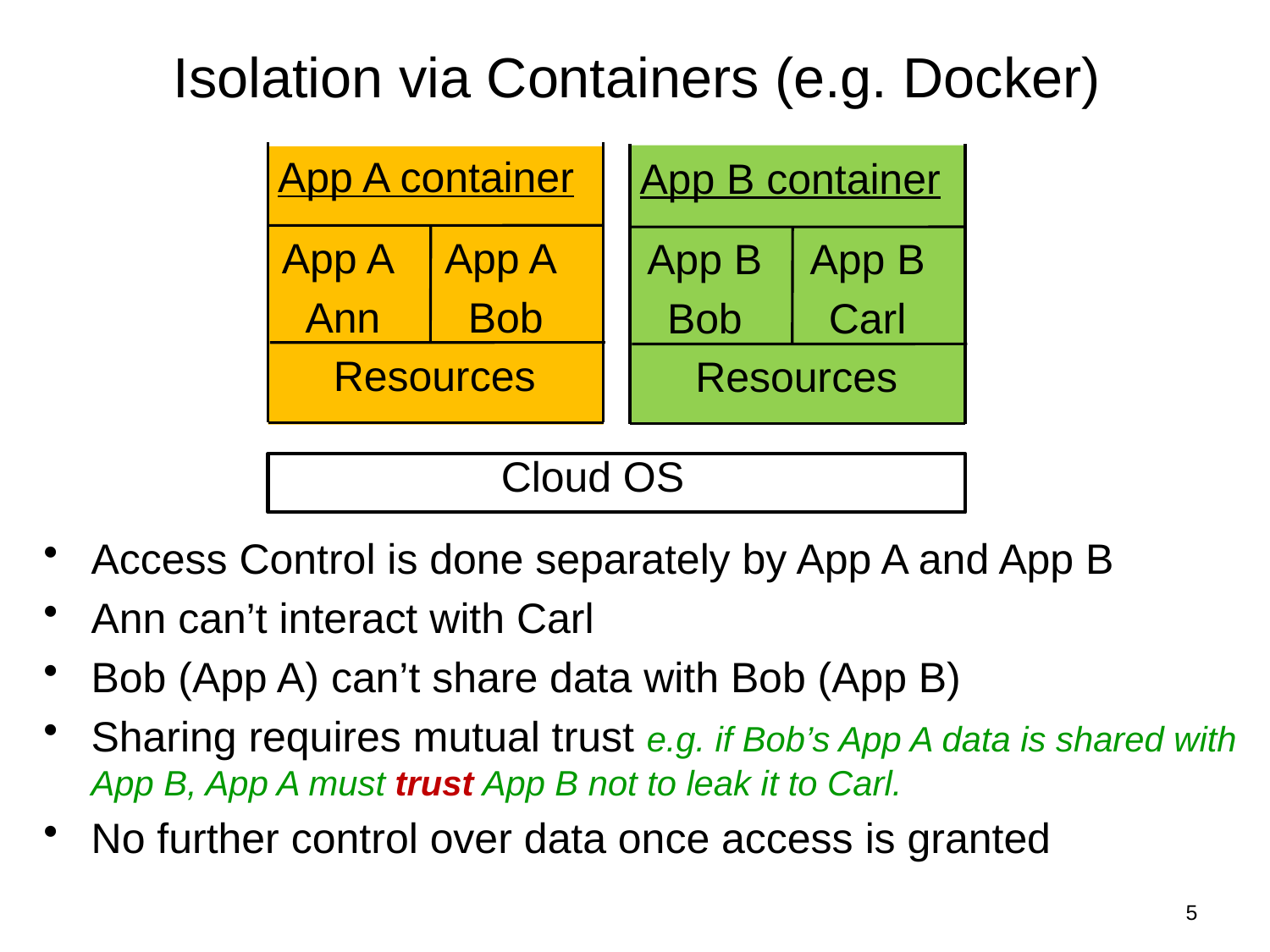

# Isolation via Containers (e.g. Docker)
App A container

App B container

App A
Bob
App A
Ann
App B
Carl
App B
Bob
Resources
Resources
Cloud OS

Access Control is done separately by App A and App B
Ann can’t interact with Carl
Bob (App A) can’t share data with Bob (App B)
Sharing requires mutual trust e.g. if Bob’s App A data is shared with App B, App A must trust App B not to leak it to Carl.
No further control over data once access is granted
5